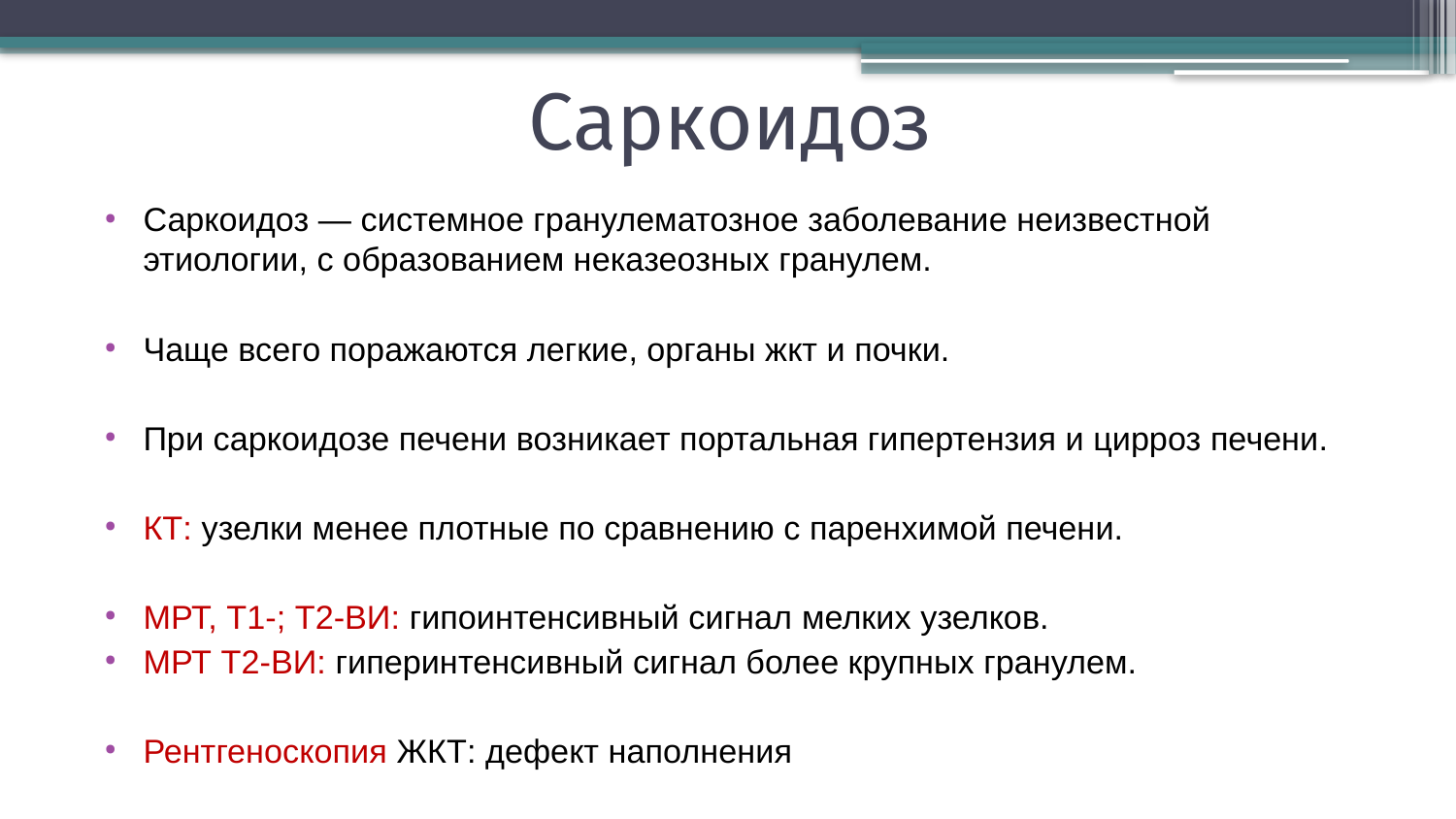

# Саркоидоз
Саркоидоз — системное гранулематозное заболевание неизвестной этиологии, с образованием неказеозных гранулем.

Чаще всего поражаются легкие, органы жкт и почки.

При саркоидозе печени возникает портальная гипертензия и цирроз печени.

КТ: узелки менее плотные по сравнению с паренхимой печени.

МРТ, Т1-; Т2-ВИ: гипоинтенсивный сигнал мелких узелков.
МРТ Т2-ВИ: гиперинтенсивный сигнал более крупных гранулем.

Рентгеноскопия ЖКТ: дефект наполнения